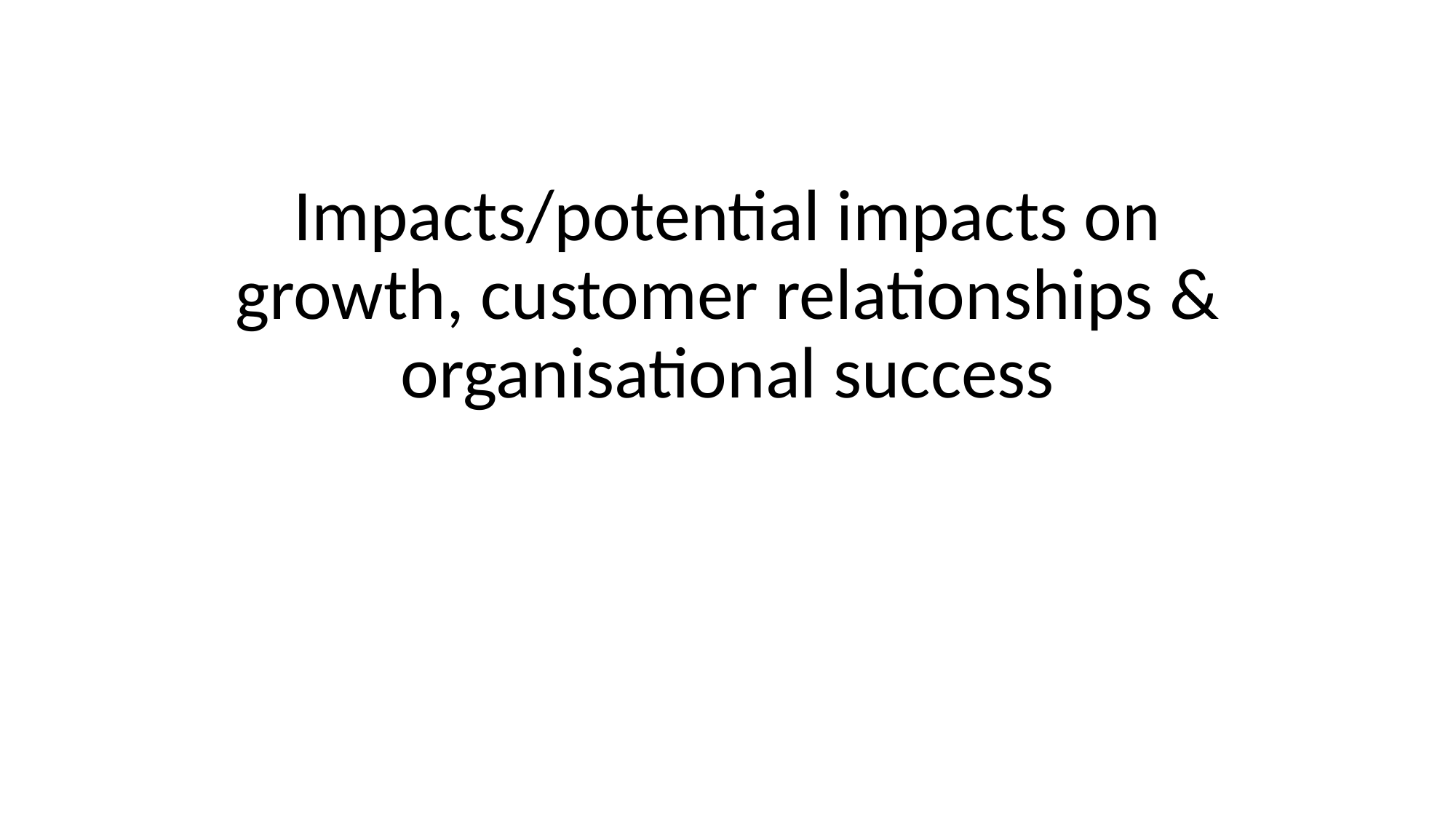

# Impacts/potential impacts on growth, customer relationships & organisational success